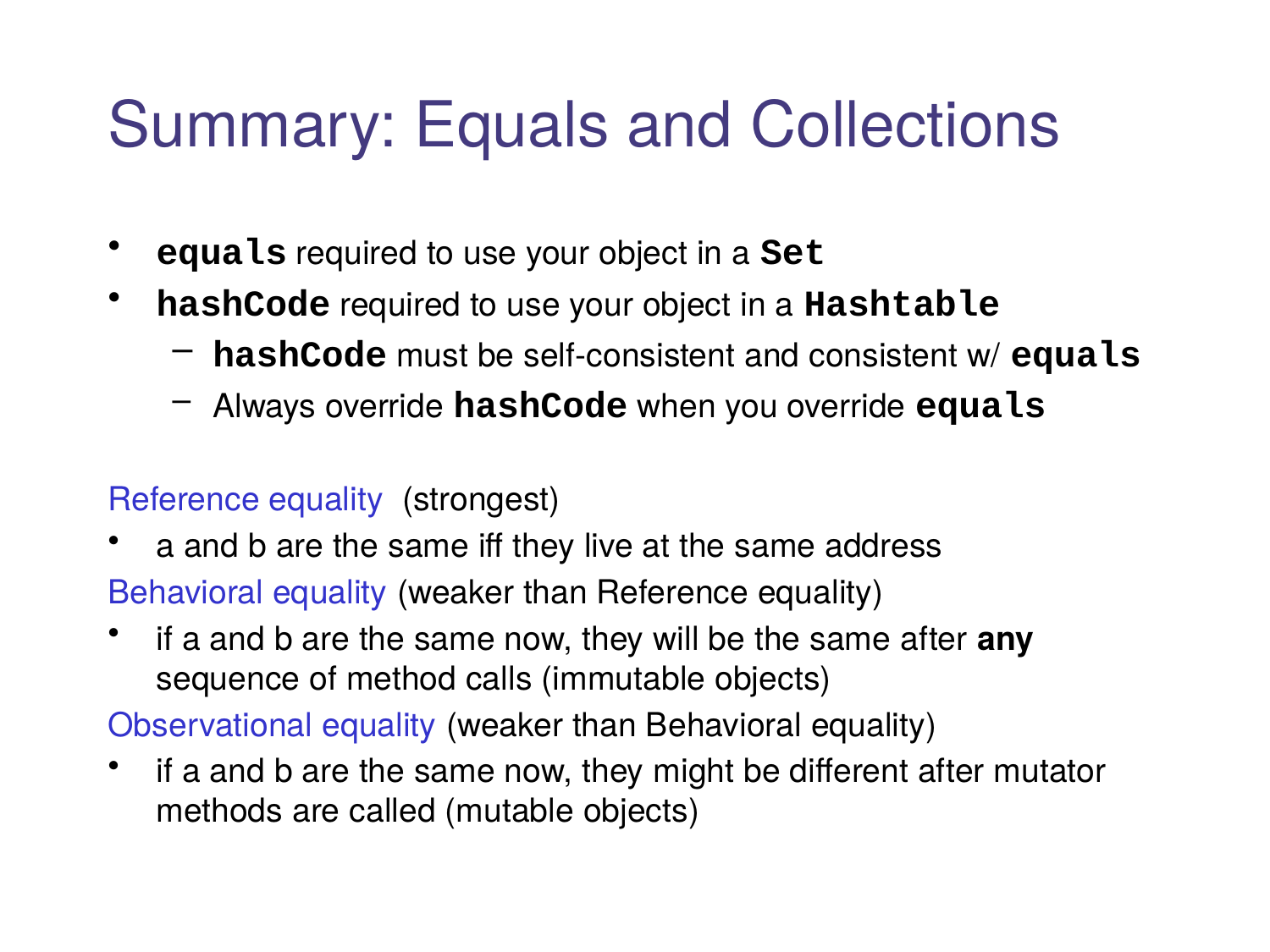

# Summary: Equals and Collections
equals required to use your object in a Set
hashCode required to use your object in a Hashtable
hashCode must be self-consistent and consistent w/ equals
Always override hashCode when you override equals

Reference equality  (strongest)
a and b are the same iff they live at the same address
Behavioral equality (weaker than Reference equality)
if a and b are the same now, they will be the same after any sequence of method calls (immutable objects)
Observational equality (weaker than Behavioral equality)
if a and b are the same now, they might be different after mutator methods are called (mutable objects)